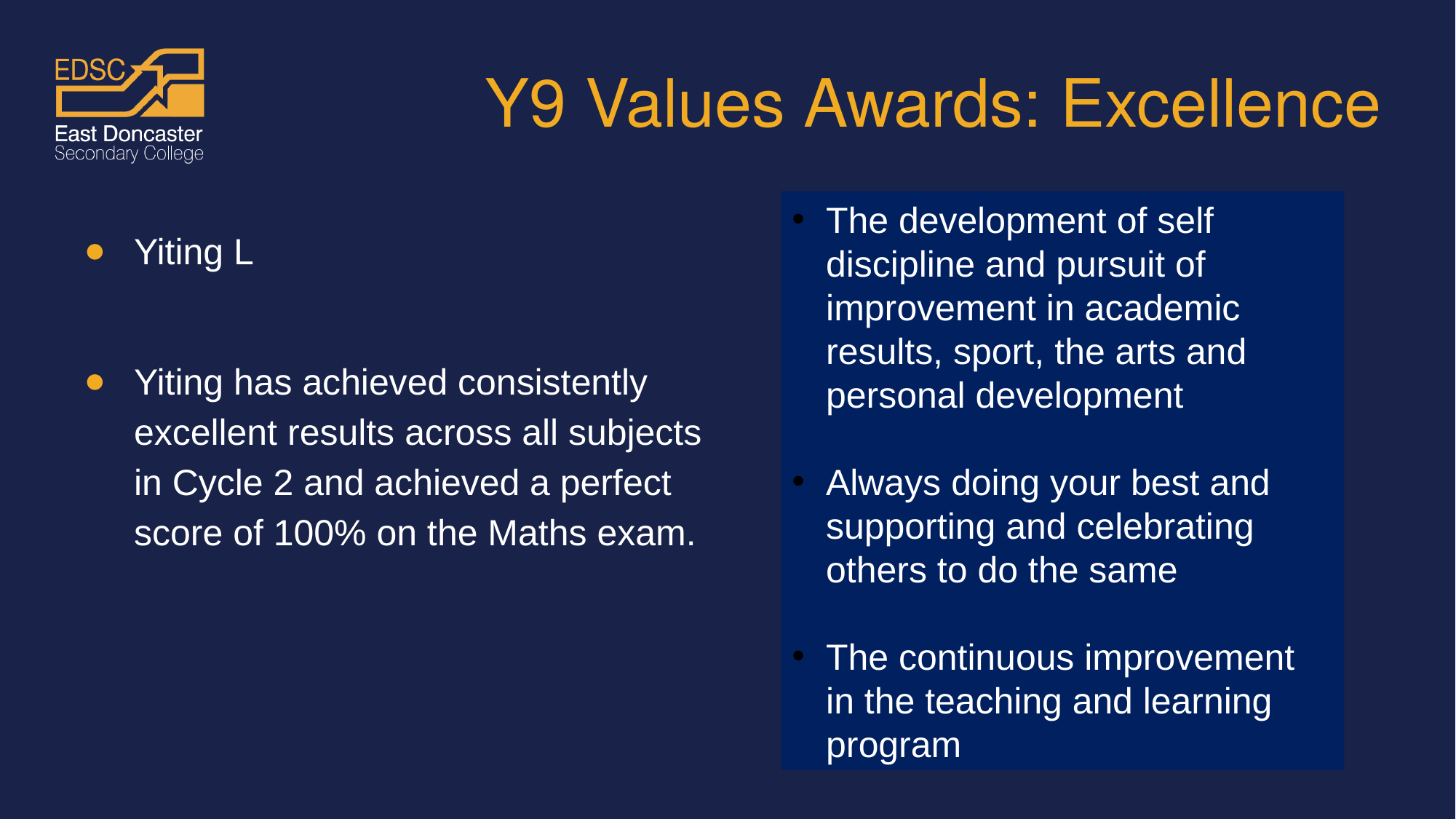

# Y9 Values Awards: Excellence
The development of self discipline and pursuit of improvement in academic results, sport, the arts and personal development

Always doing your best and supporting and celebrating others to do the same

The continuous improvement in the teaching and learning program
Yiting L

Yiting has achieved consistently excellent results across all subjects in Cycle 2 and achieved a perfect score of 100% on the Maths exam.